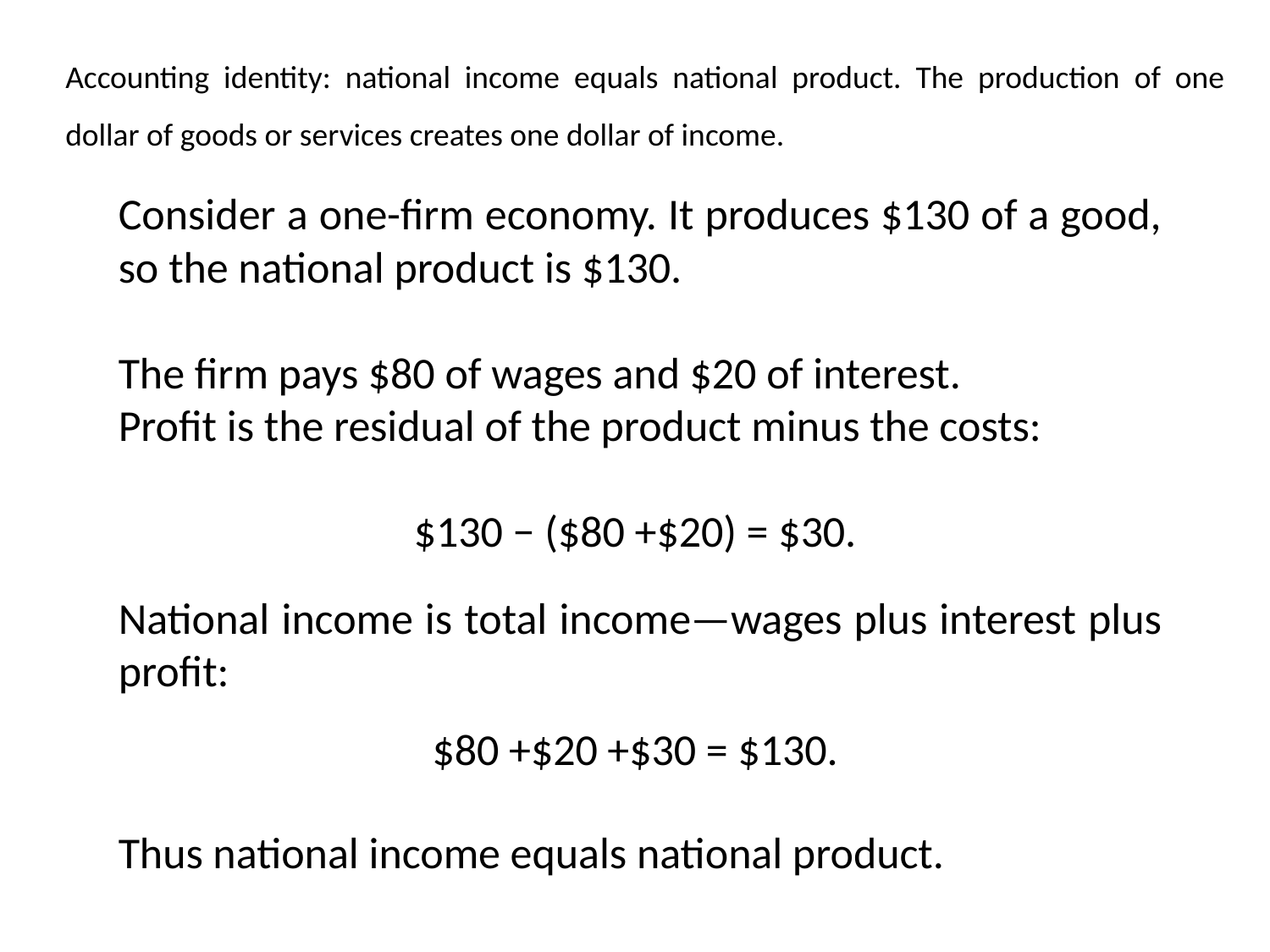

Accounting identity: national income equals national product. The production of one dollar of goods or services creates one dollar of income.
Consider a one-firm economy. It produces $130 of a good, so the national product is $130.

The firm pays $80 of wages and $20 of interest.
Profit is the residual of the product minus the costs:

$130 − ($80 +$20) = $30.

National income is total income—wages plus interest plus profit:

$80 +$20 +$30 = $130.

Thus national income equals national product.